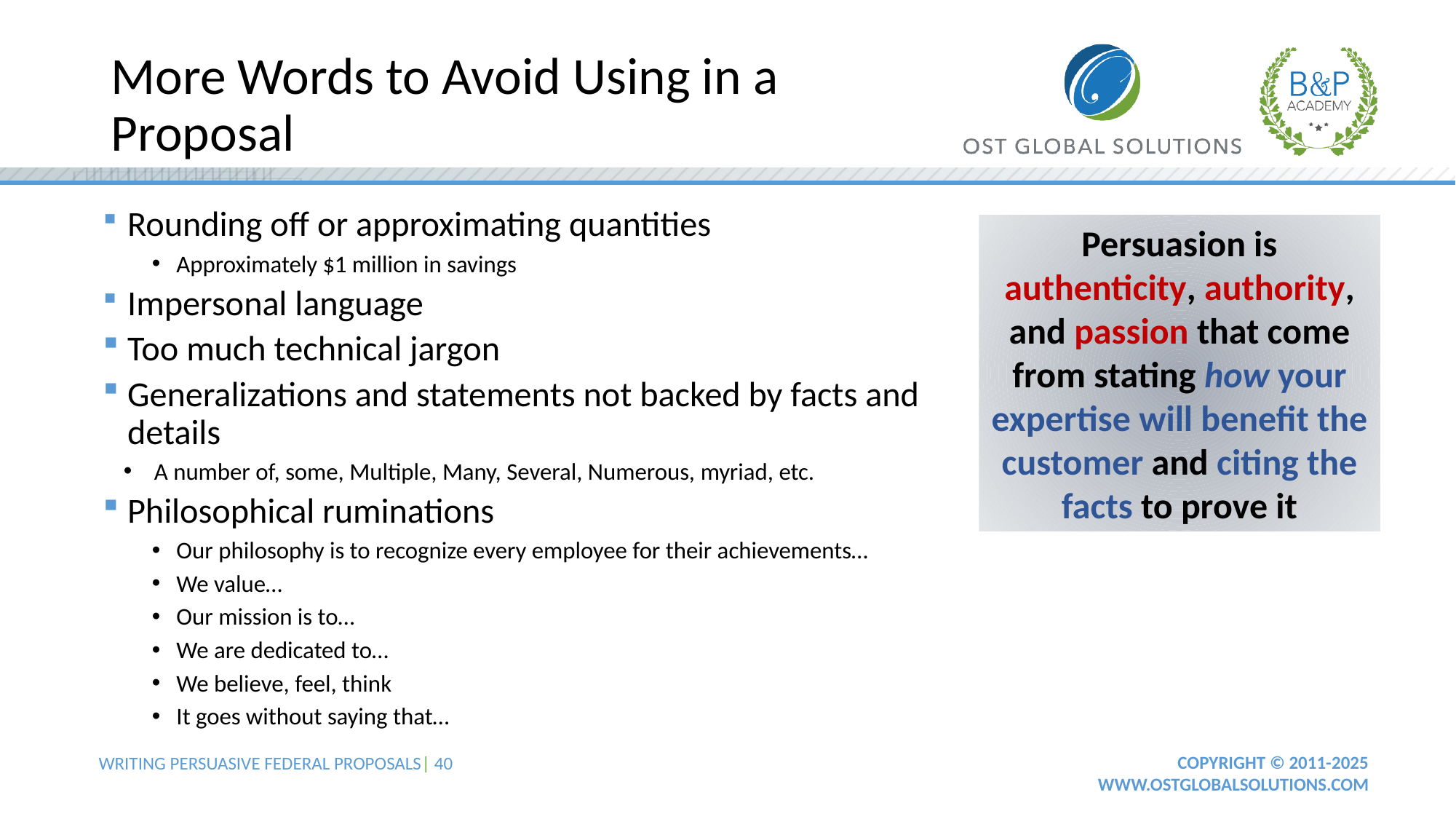

# More Words to Avoid Using in a Proposal
Rounding off or approximating quantities
Approximately $1 million in savings
Impersonal language
Too much technical jargon
Generalizations and statements not backed by facts and details
A number of, some, Multiple, Many, Several, Numerous, myriad, etc.
Philosophical ruminations
Our philosophy is to recognize every employee for their achievements…
We value…
Our mission is to…
We are dedicated to…
We believe, feel, think
It goes without saying that…

Persuasion is authenticity, authority, and passion that come from stating how your expertise will benefit the customer and citing the facts to prove it